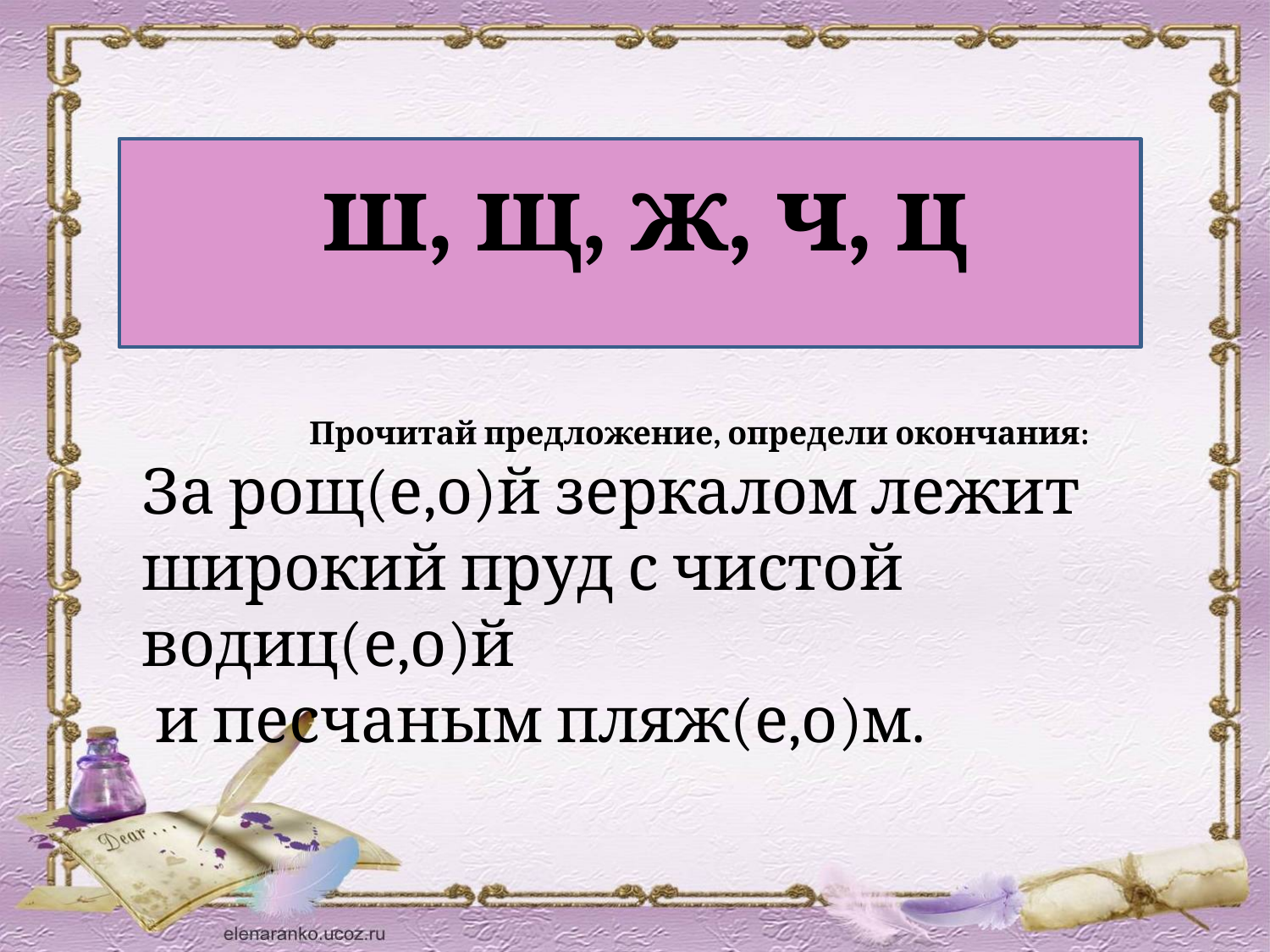

ш, щ, ж, ч, ц
Прочитай предложение, определи окончания:
За рощ(е,о)й зеркалом лежит широкий пруд с чистой водиц(е,о)й
 и песчаным пляж(е,о)м.